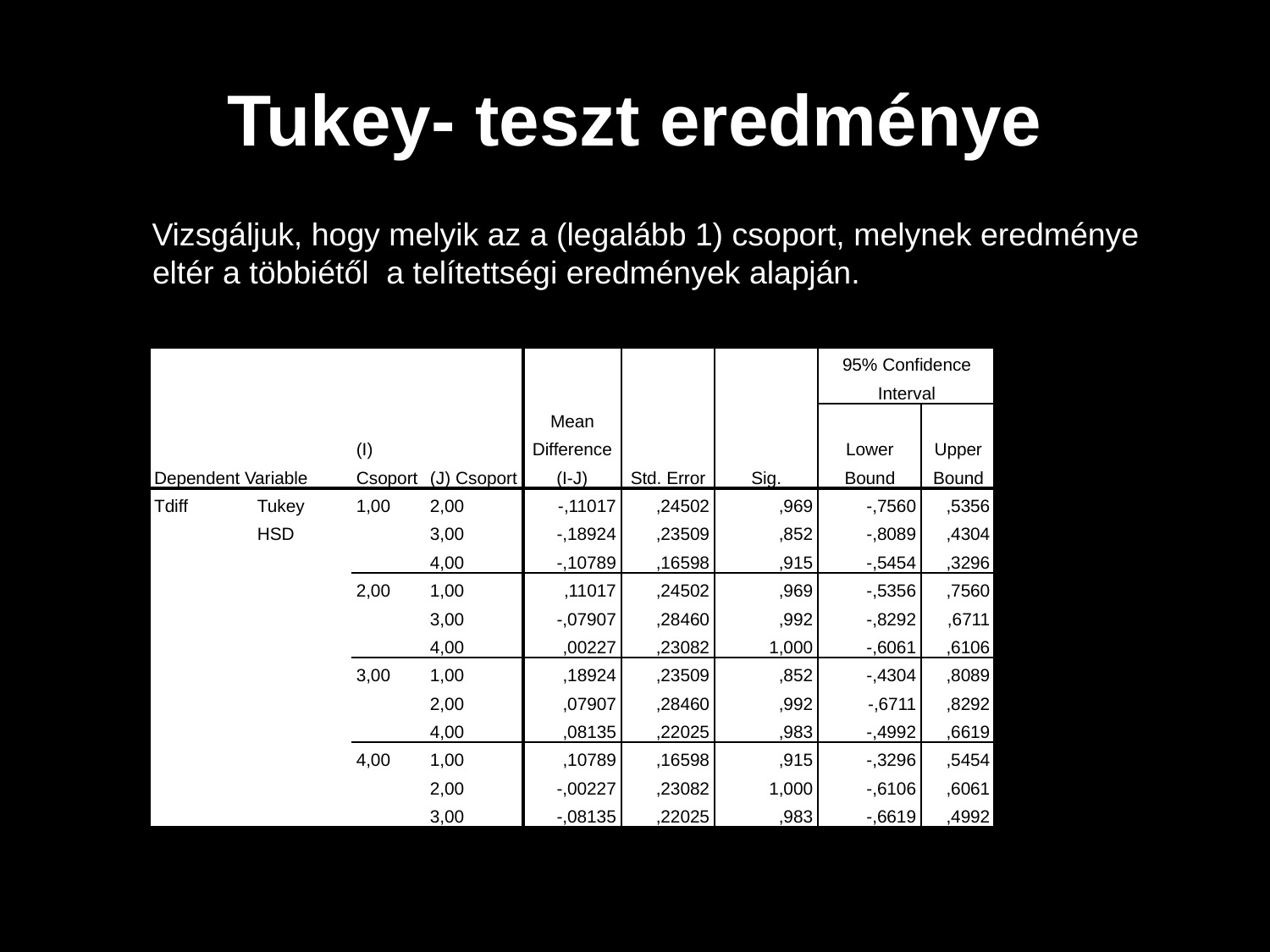

# Tukey- teszt eredménye
        Vizsgáljuk, hogy melyik az a (legalább 1) csoport, melynek eredménye eltér a többiétől  a telítettségi eredmények alapján.
| Dependent Variable |  | (I) Csoport | (J) Csoport | Mean Difference (I-J) | Std. Error | Sig. | 95% Confidence Interval |  |
| --- | --- | --- | --- | --- | --- | --- | --- | --- |
|  |  |  |  |  |  |  | Lower Bound | Upper Bound |
| Tdiff | Tukey HSD | 1,00 | 2,00 | -,11017 | ,24502 | ,969 | -,7560 | ,5356 |
|  |  |  | 3,00 | -,18924 | ,23509 | ,852 | -,8089 | ,4304 |
|  |  |  | 4,00 | -,10789 | ,16598 | ,915 | -,5454 | ,3296 |
|  |  | 2,00 | 1,00 | ,11017 | ,24502 | ,969 | -,5356 | ,7560 |
|  |  |  | 3,00 | -,07907 | ,28460 | ,992 | -,8292 | ,6711 |
|  |  |  | 4,00 | ,00227 | ,23082 | 1,000 | -,6061 | ,6106 |
|  |  | 3,00 | 1,00 | ,18924 | ,23509 | ,852 | -,4304 | ,8089 |
|  |  |  | 2,00 | ,07907 | ,28460 | ,992 | -,6711 | ,8292 |
|  |  |  | 4,00 | ,08135 | ,22025 | ,983 | -,4992 | ,6619 |
|  |  | 4,00 | 1,00 | ,10789 | ,16598 | ,915 | -,3296 | ,5454 |
|  |  |  | 2,00 | -,00227 | ,23082 | 1,000 | -,6106 | ,6061 |
|  |  |  | 3,00 | -,08135 | ,22025 | ,983 | -,6619 | ,4992 |